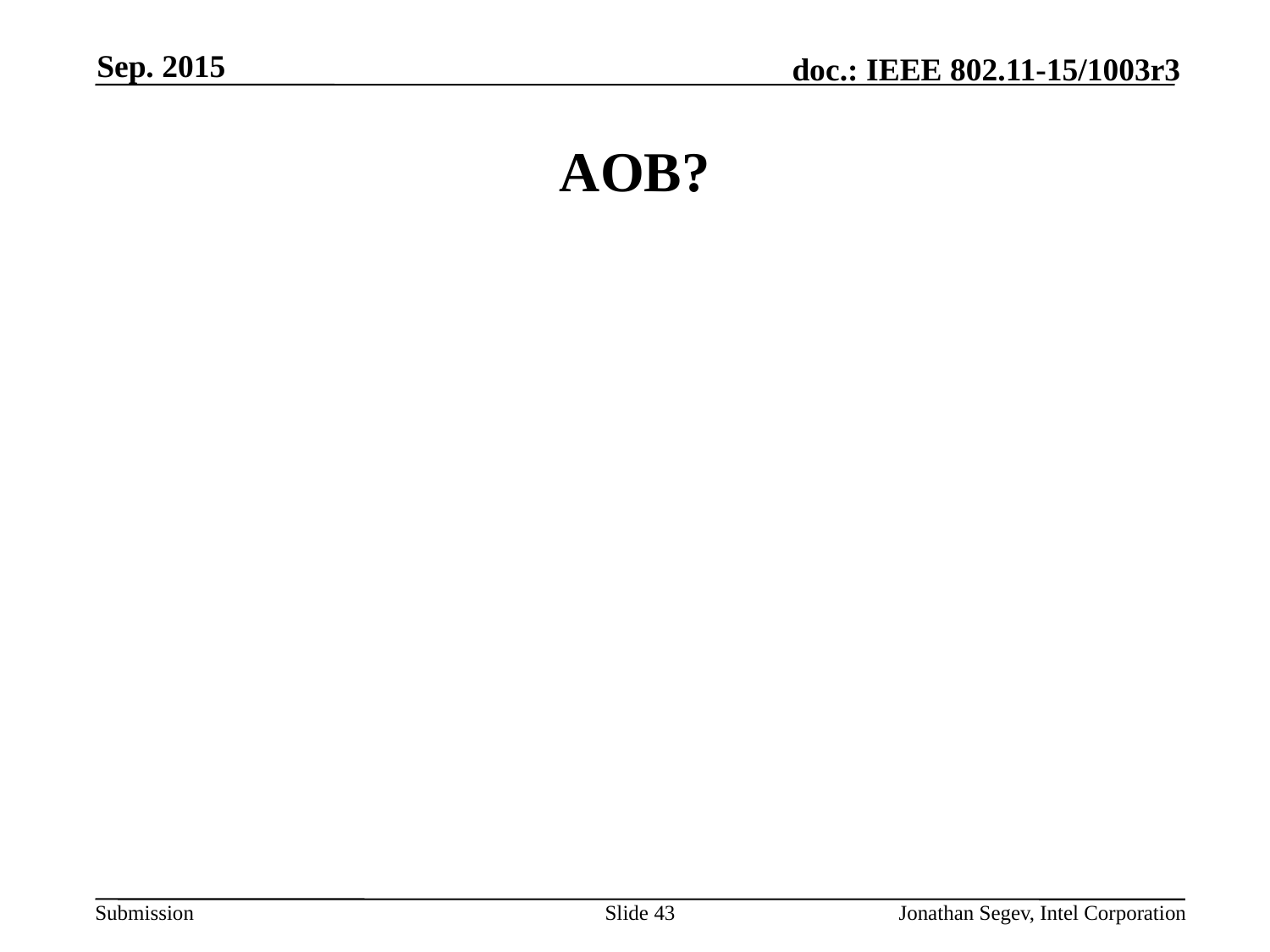

Sep. 2015
# AOB?

Slide 43
Jonathan Segev, Intel Corporation